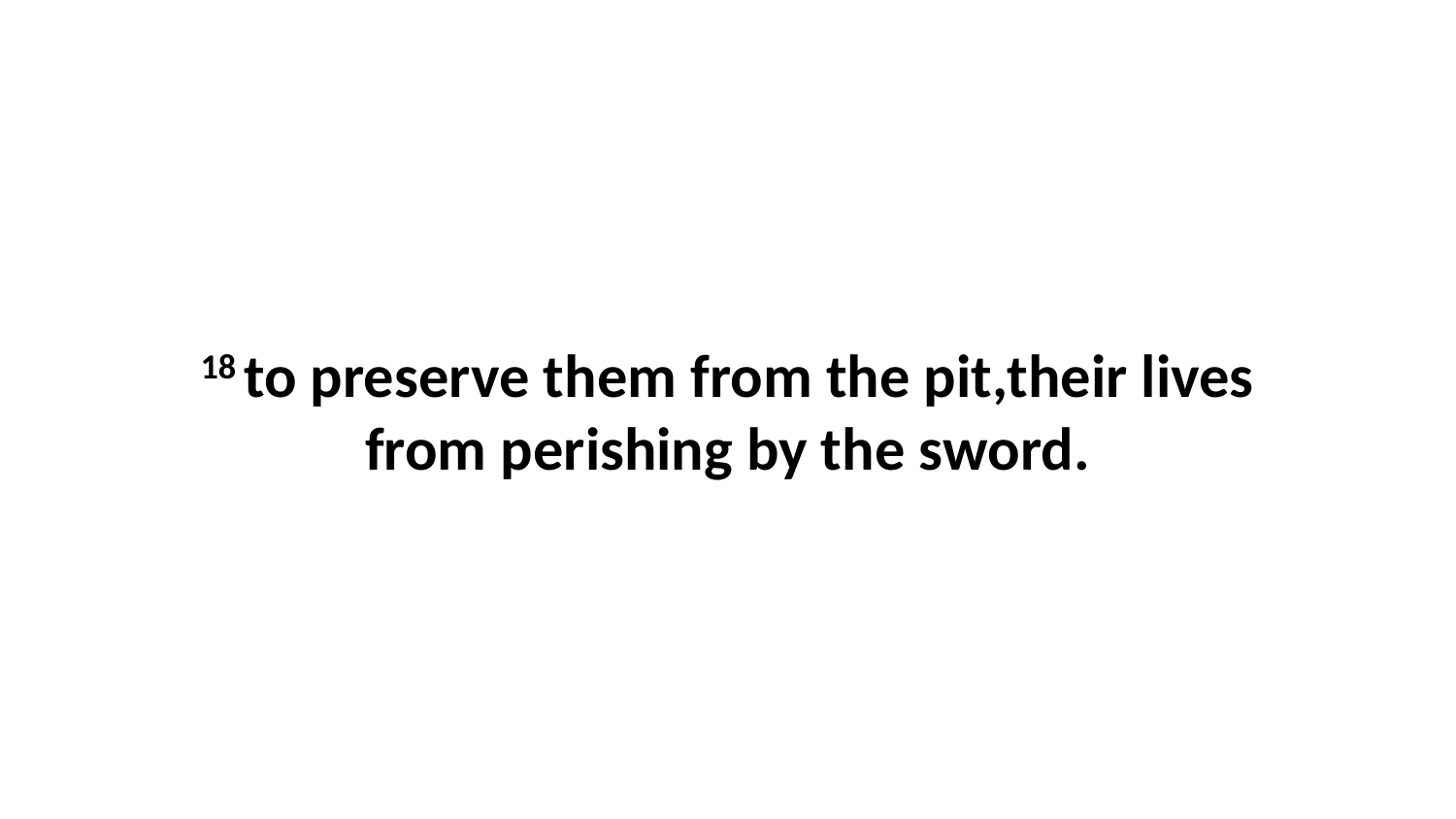

18 to preserve them from the pit,their lives from perishing by the sword.